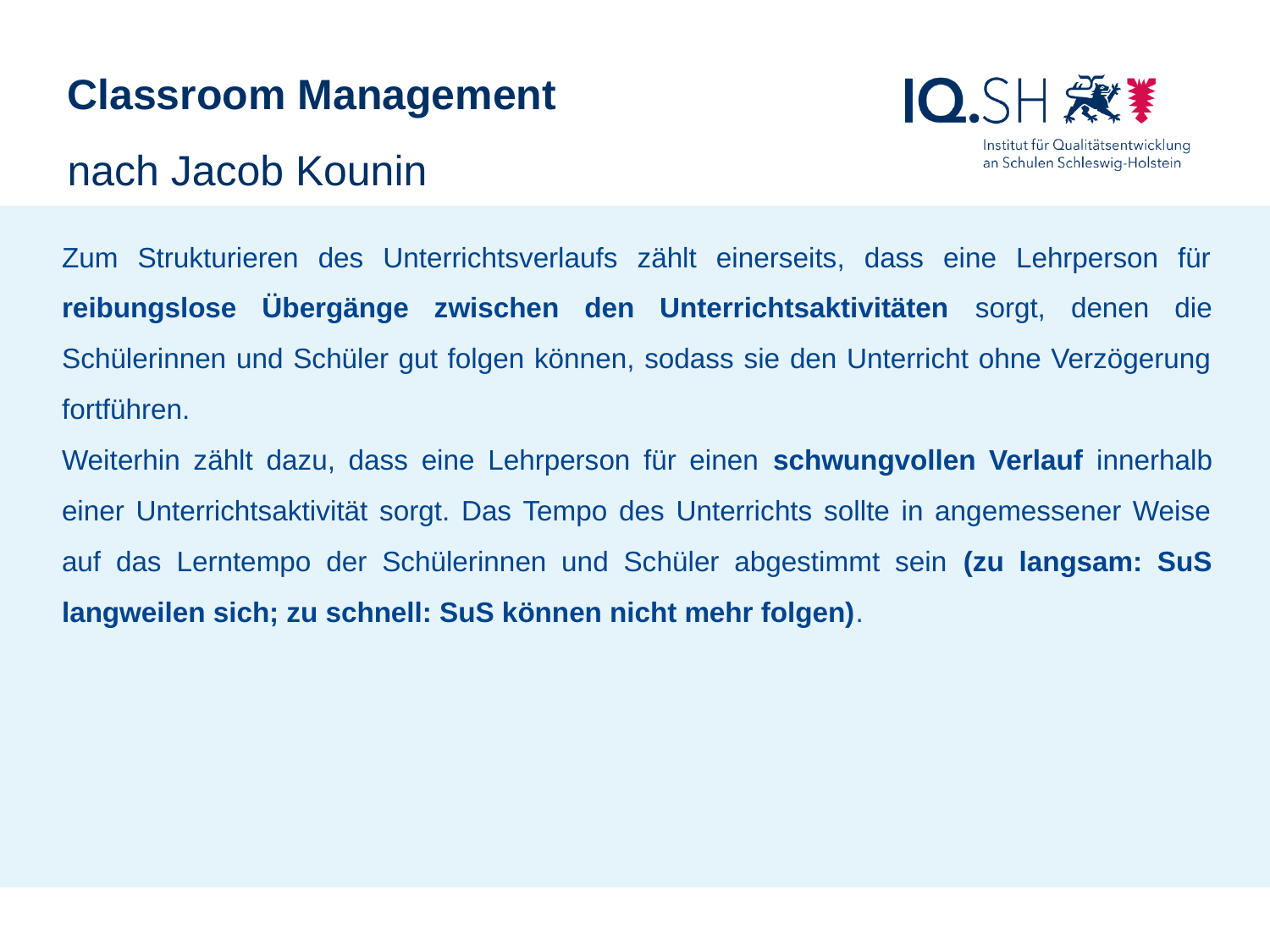

Classroom Management nach Jacob Kounin
Zum Strukturieren des Unterrichtsverlaufs zählt einerseits, dass eine Lehrperson für reibungslose Übergänge zwischen den Unterrichtsaktivitäten sorgt, denen die Schülerinnen und Schüler gut folgen können, sodass sie den Unterricht ohne Verzögerung fortführen.
Weiterhin zählt dazu, dass eine Lehrperson für einen schwungvollen Verlauf innerhalb einer Unterrichtsaktivität sorgt. Das Tempo des Unterrichts sollte in angemessener Weise auf das Lerntempo der Schülerinnen und Schüler abgestimmt sein (zu langsam: SuS langweilen sich; zu schnell: SuS können nicht mehr folgen).
Schulrecht Gym/GemS, Sebastian Marcks, Kronshagen, 9.11.2016